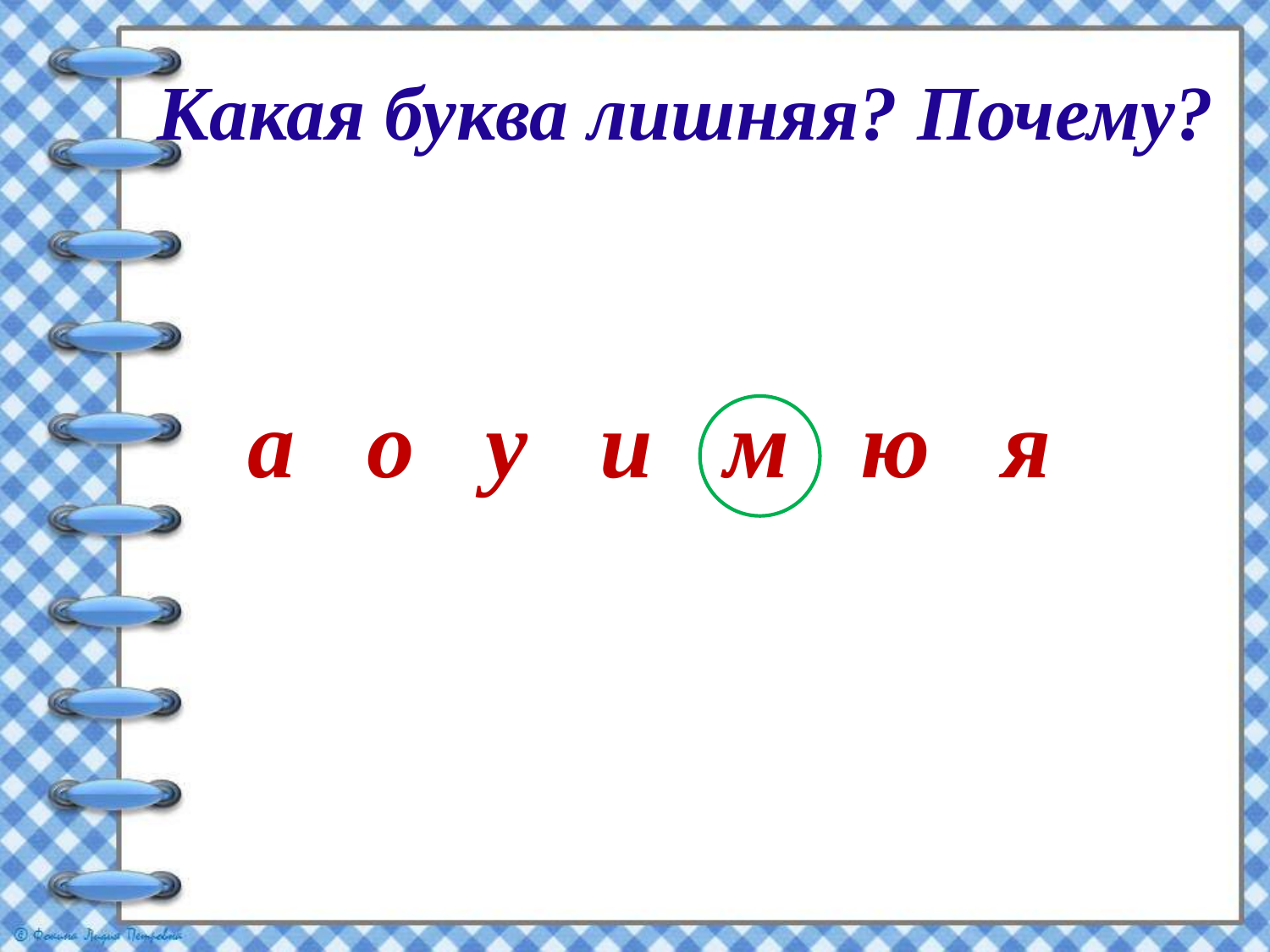

Какая буква лишняя? Почему?
а   о   у   и   м   ю   я